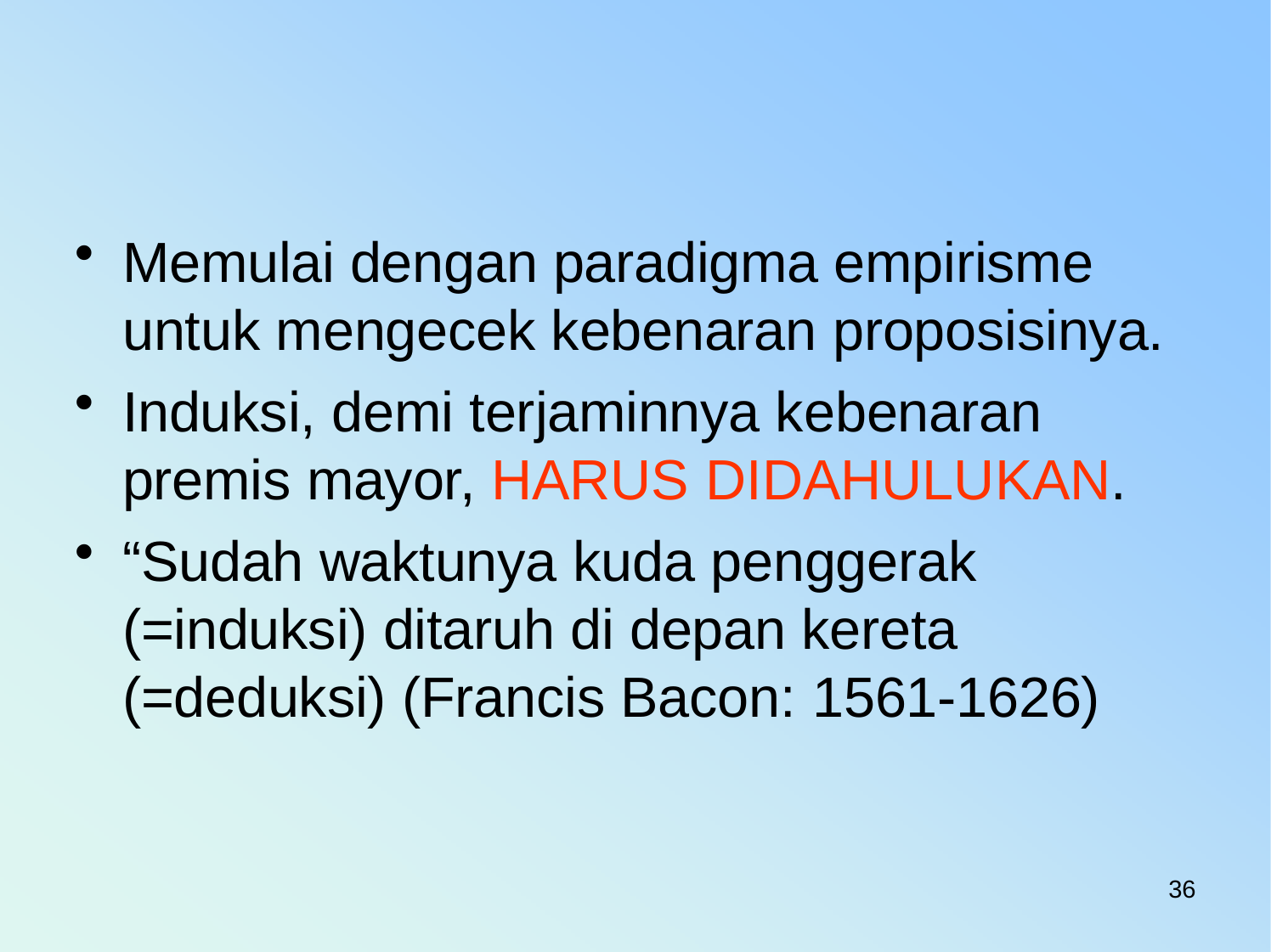

Memulai dengan paradigma empirisme  untuk mengecek kebenaran proposisinya.
Induksi, demi terjaminnya kebenaran  premis mayor, HARUS DIDAHULUKAN.
“Sudah waktunya kuda penggerak  (=induksi) ditaruh di depan kereta  (=deduksi) (Francis Bacon: 1561-1626)
36